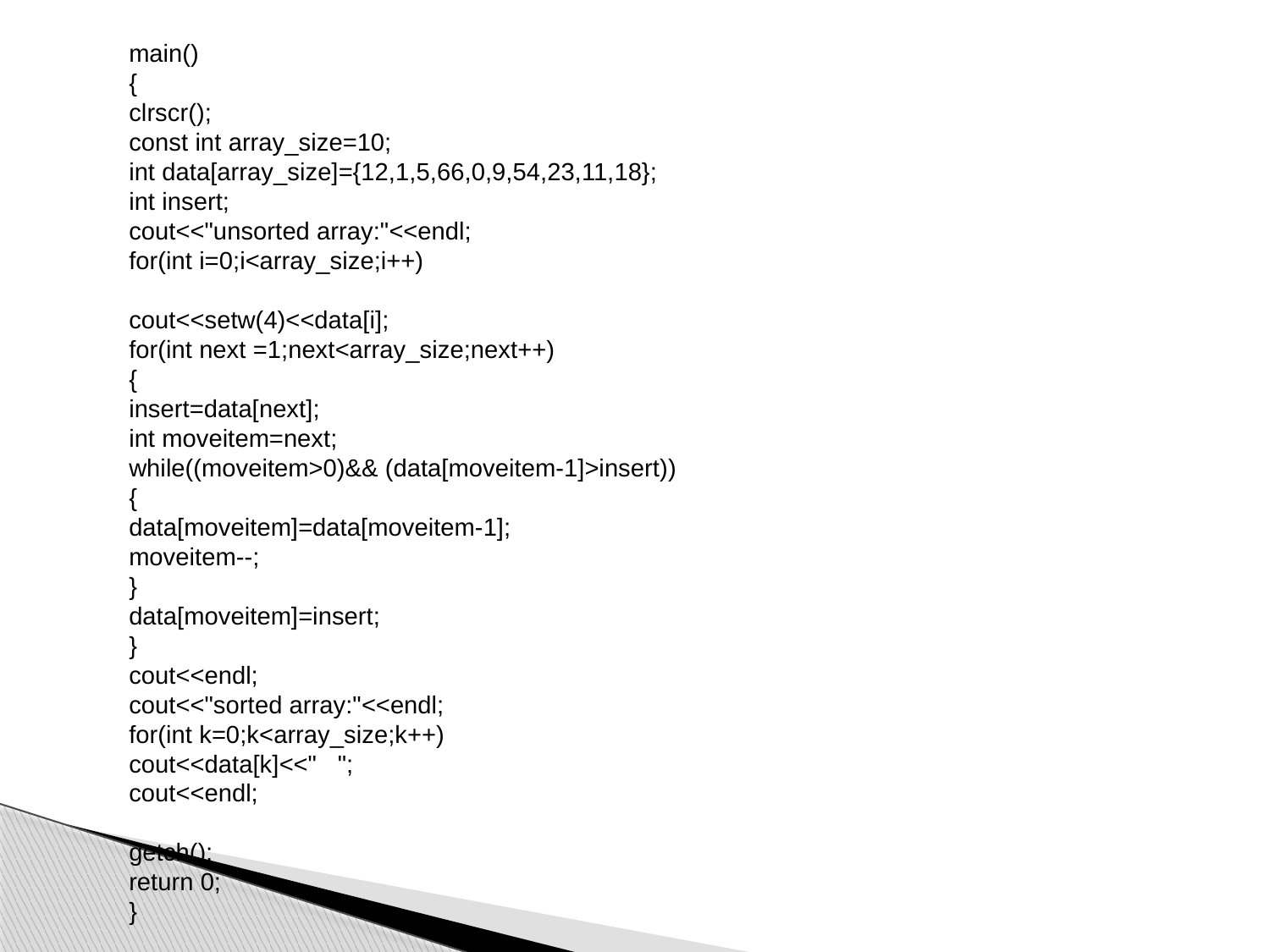

main()
{
clrscr();
const int array_size=10;
int data[array_size]={12,1,5,66,0,9,54,23,11,18};
int insert;
cout<<"unsorted array:"<<endl;
for(int i=0;i<array_size;i++)

cout<<setw(4)<<data[i];
for(int next =1;next<array_size;next++)
{
insert=data[next];
int moveitem=next;
while((moveitem>0)&& (data[moveitem-1]>insert))
{
data[moveitem]=data[moveitem-1];
moveitem--;
}
data[moveitem]=insert;
}
cout<<endl;
cout<<"sorted array:"<<endl;
for(int k=0;k<array_size;k++)
cout<<data[k]<<"   ";
cout<<endl;

getch();
return 0;
}